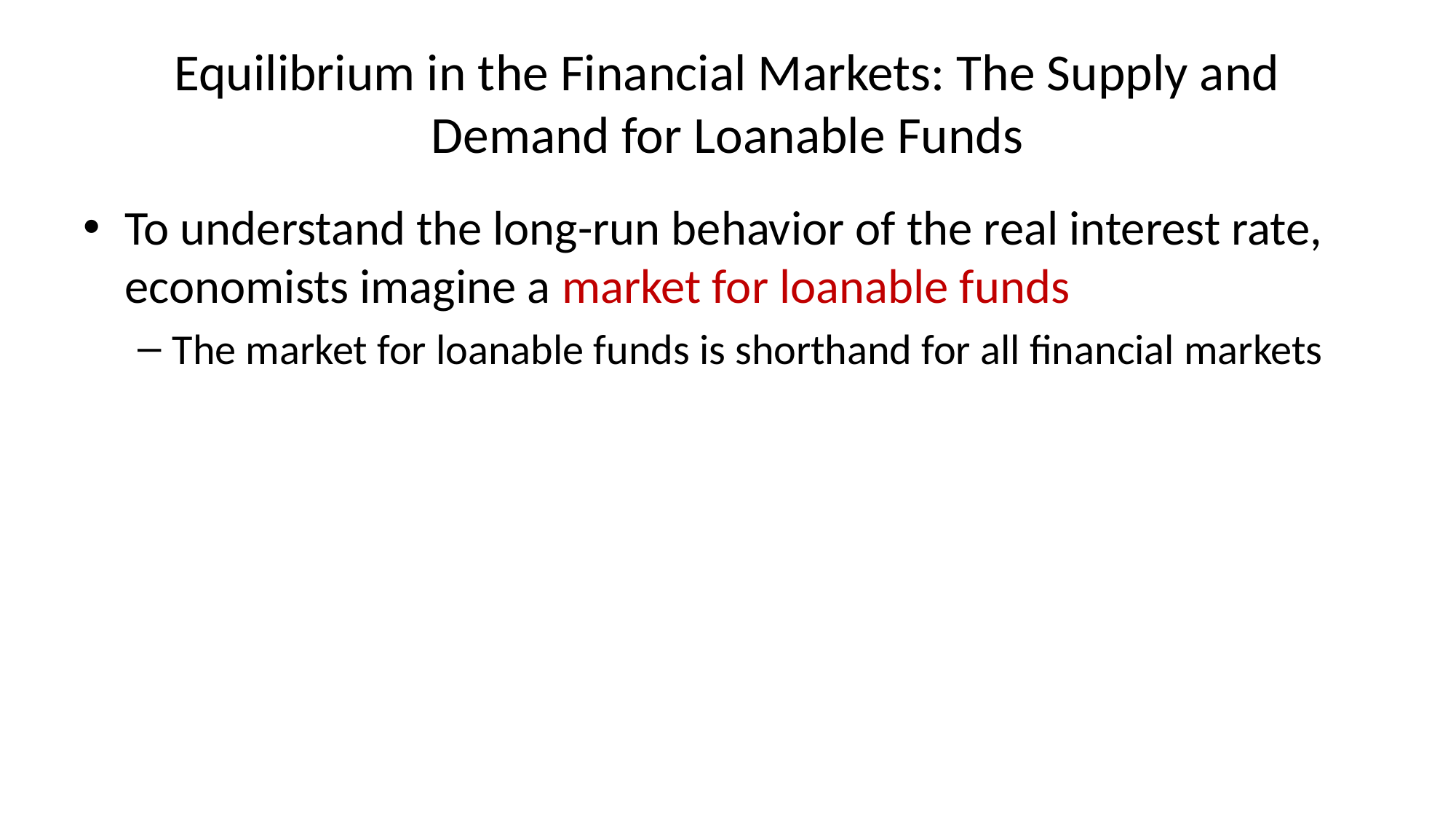

# Equilibrium in the Financial Markets: The Supply and Demand for Loanable Funds
To understand the long-run behavior of the real interest rate, economists imagine a market for loanable funds
The market for loanable funds is shorthand for all financial markets